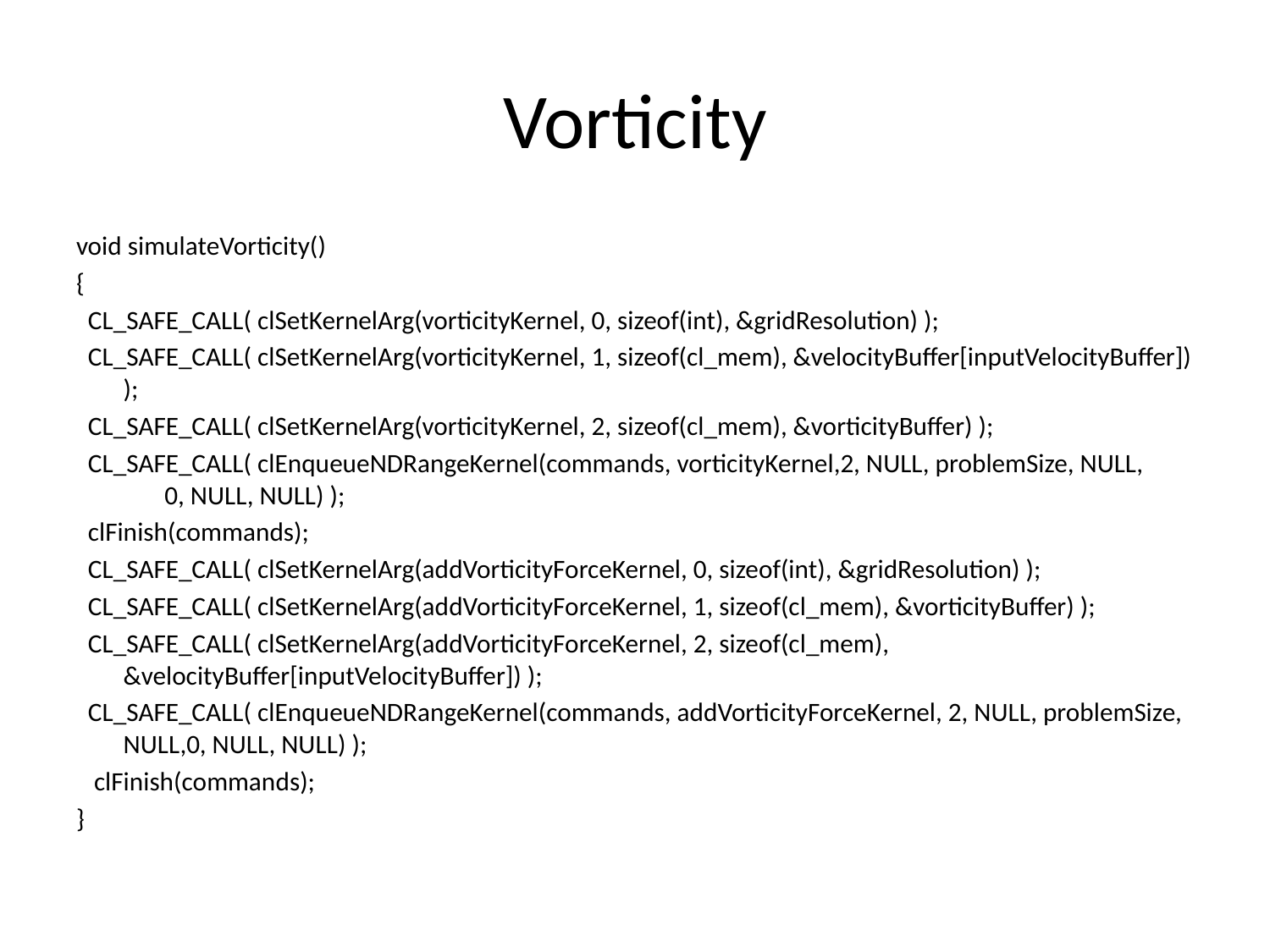

# Vorticity
void simulateVorticity()
{
  CL_SAFE_CALL( clSetKernelArg(vorticityKernel, 0, sizeof(int), &gridResolution) );
  CL_SAFE_CALL( clSetKernelArg(vorticityKernel, 1, sizeof(cl_mem), &velocityBuffer[inputVelocityBuffer]) );
  CL_SAFE_CALL( clSetKernelArg(vorticityKernel, 2, sizeof(cl_mem), &vorticityBuffer) );
  CL_SAFE_CALL( clEnqueueNDRangeKernel(commands, vorticityKernel,2, NULL, problemSize, NULL,				       0, NULL, NULL) );
  clFinish(commands);
  CL_SAFE_CALL( clSetKernelArg(addVorticityForceKernel, 0, sizeof(int), &gridResolution) );
  CL_SAFE_CALL( clSetKernelArg(addVorticityForceKernel, 1, sizeof(cl_mem), &vorticityBuffer) );
  CL_SAFE_CALL( clSetKernelArg(addVorticityForceKernel, 2, sizeof(cl_mem), &velocityBuffer[inputVelocityBuffer]) );
  CL_SAFE_CALL( clEnqueueNDRangeKernel(commands, addVorticityForceKernel, 2, NULL, problemSize, NULL,0, NULL, NULL) );
   clFinish(commands);
}